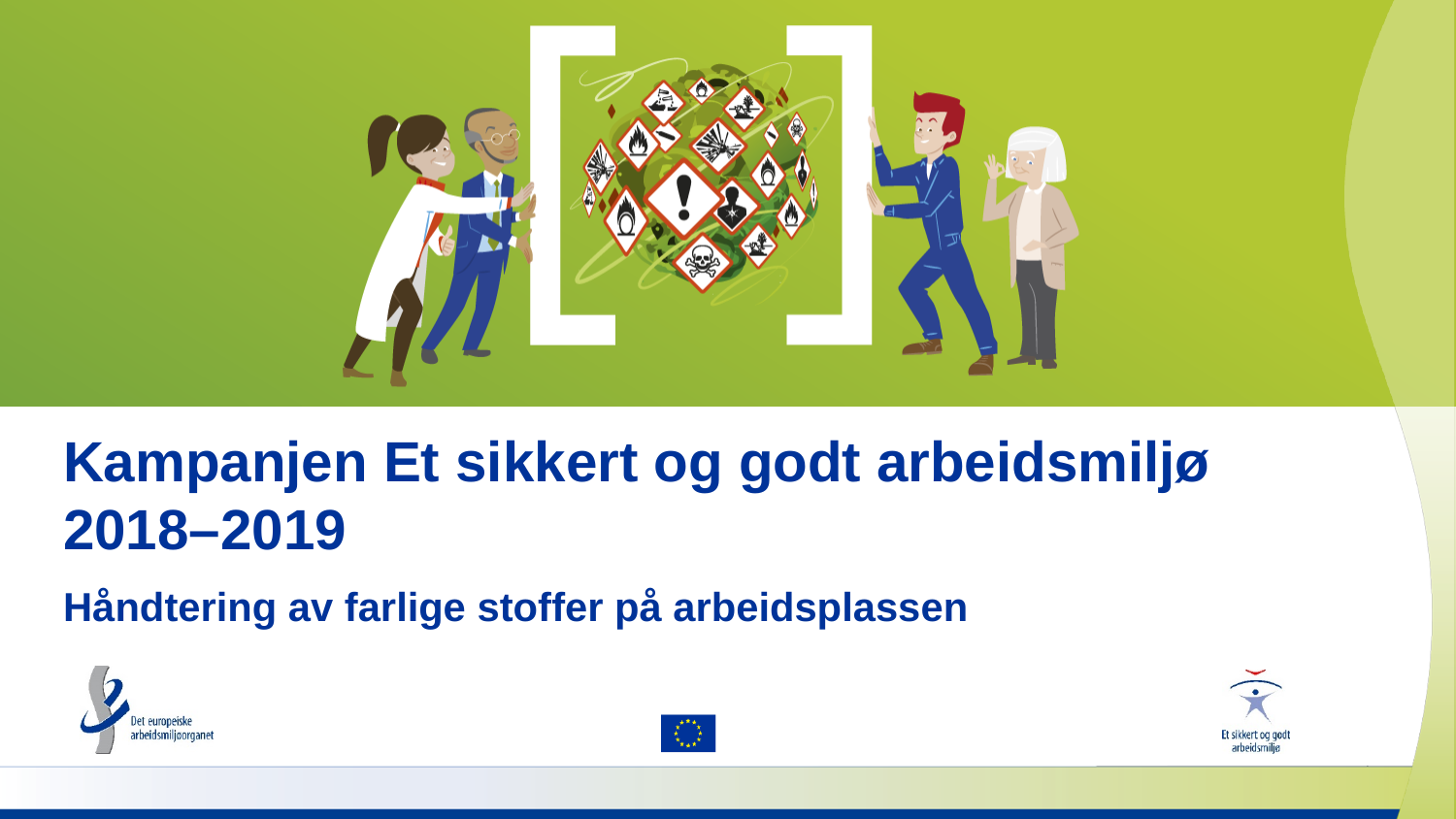

# Kampanjen Et sikkert og godt arbeidsmiljø 2018–2019
Håndtering av farlige stoffer på arbeidsplassen